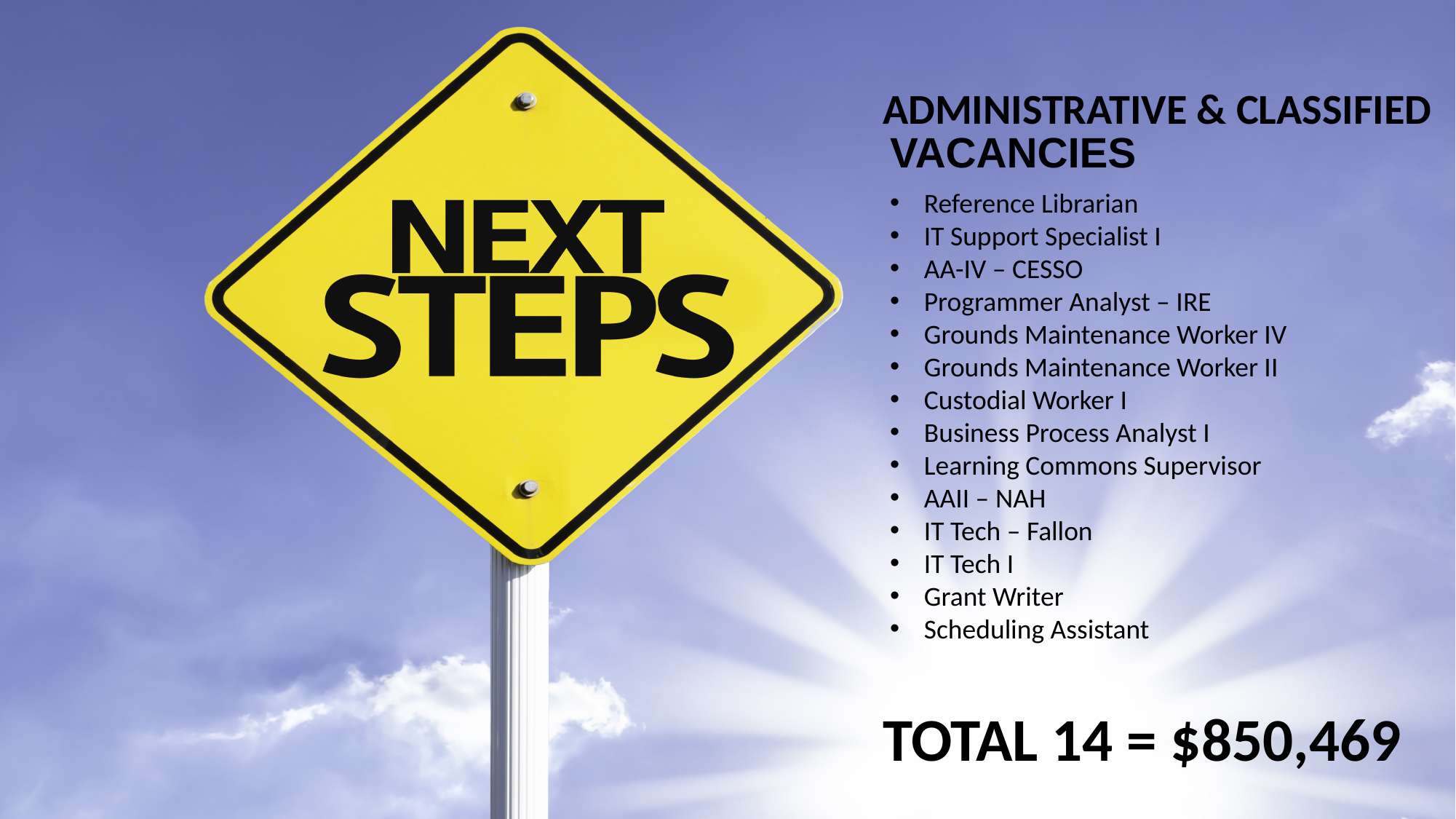

Administrative & Classified
Vacancies
Reference Librarian
IT Support Specialist I
AA-IV – CESSO
Programmer Analyst – IRE
Grounds Maintenance Worker IV
Grounds Maintenance Worker II
Custodial Worker I
Business Process Analyst I
Learning Commons Supervisor
AAII – NAH
IT Tech – Fallon
IT Tech I
Grant Writer
Scheduling Assistant
TOTAL 14 = $850,469